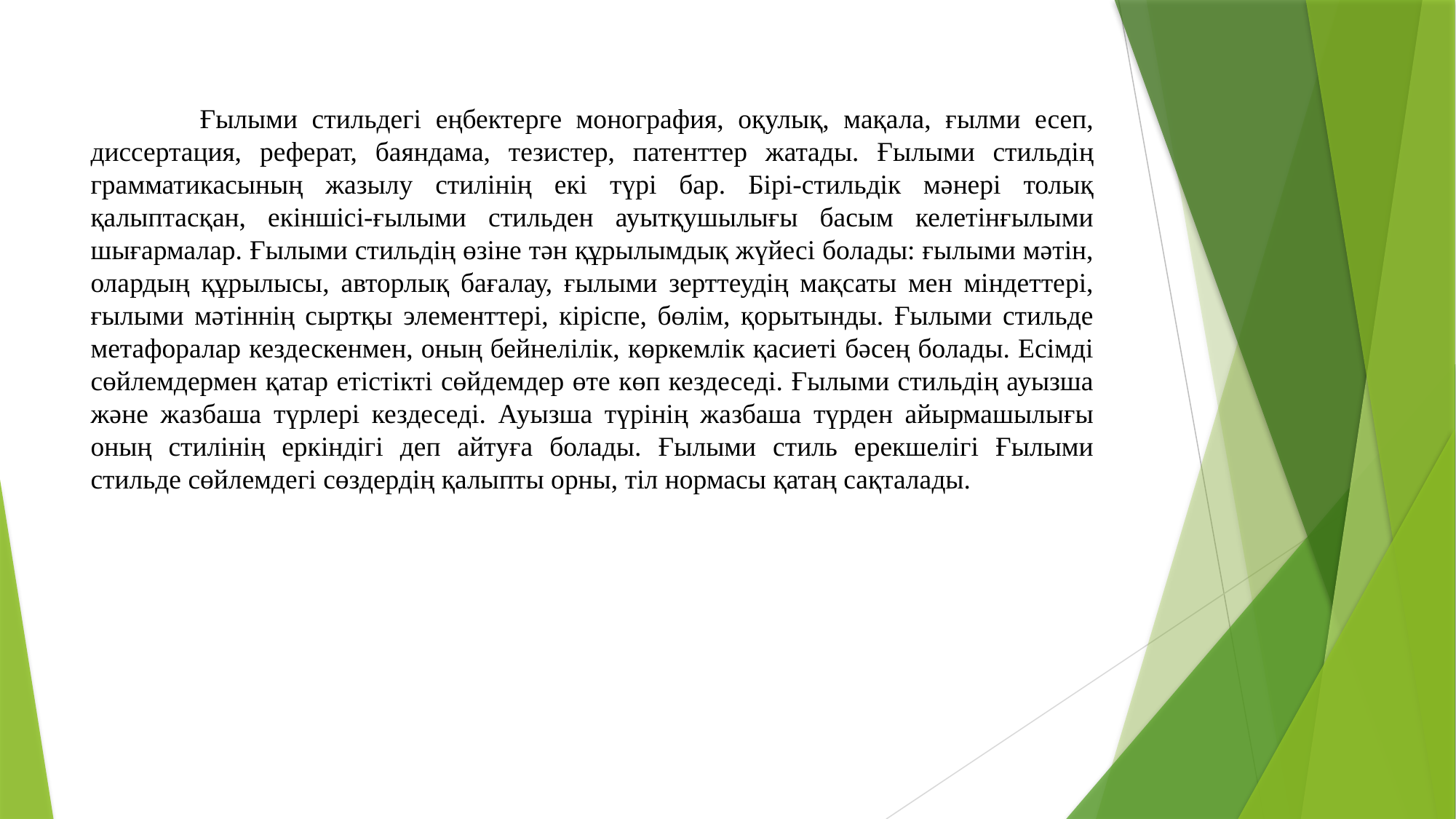

Ғылыми стильдегі еңбектерге монография, оқулық, мақала, ғылми есеп, диссертация, реферат, баяндама, тезистер, патенттер жатады. Ғылыми стильдің грамматикасының жазылу стилінің екі түрі бар. Бірі-стильдік мәнері толық қалыптасқан, екіншісі-ғылыми стильден ауытқушылығы басым келетінғылыми шығармалар. Ғылыми стильдің өзіне тән құрылымдық жүйесі болады: ғылыми мәтін, олардың құрылысы, авторлық бағалау, ғылыми зерттеудің мақсаты мен міндеттері, ғылыми мәтіннің сыртқы элементтері, кіріспе, бөлім, қорытынды. Ғылыми стильде метафоралар кездескенмен, оның бейнелілік, көркемлік қасиеті бәсең болады. Есімді сөйлемдермен қатар етістікті сөйдемдер өте көп кездеседі. Ғылыми стильдің ауызша және жазбаша түрлері кездеседі. Ауызша түрінің жазбаша түрден айырмашылығы оның стилінің еркіндігі деп айтуға болады. Ғылыми стиль ерекшелігі Ғылыми стильде сөйлемдегі сөздердің қалыпты орны, тіл нормасы қатаң сақталады.